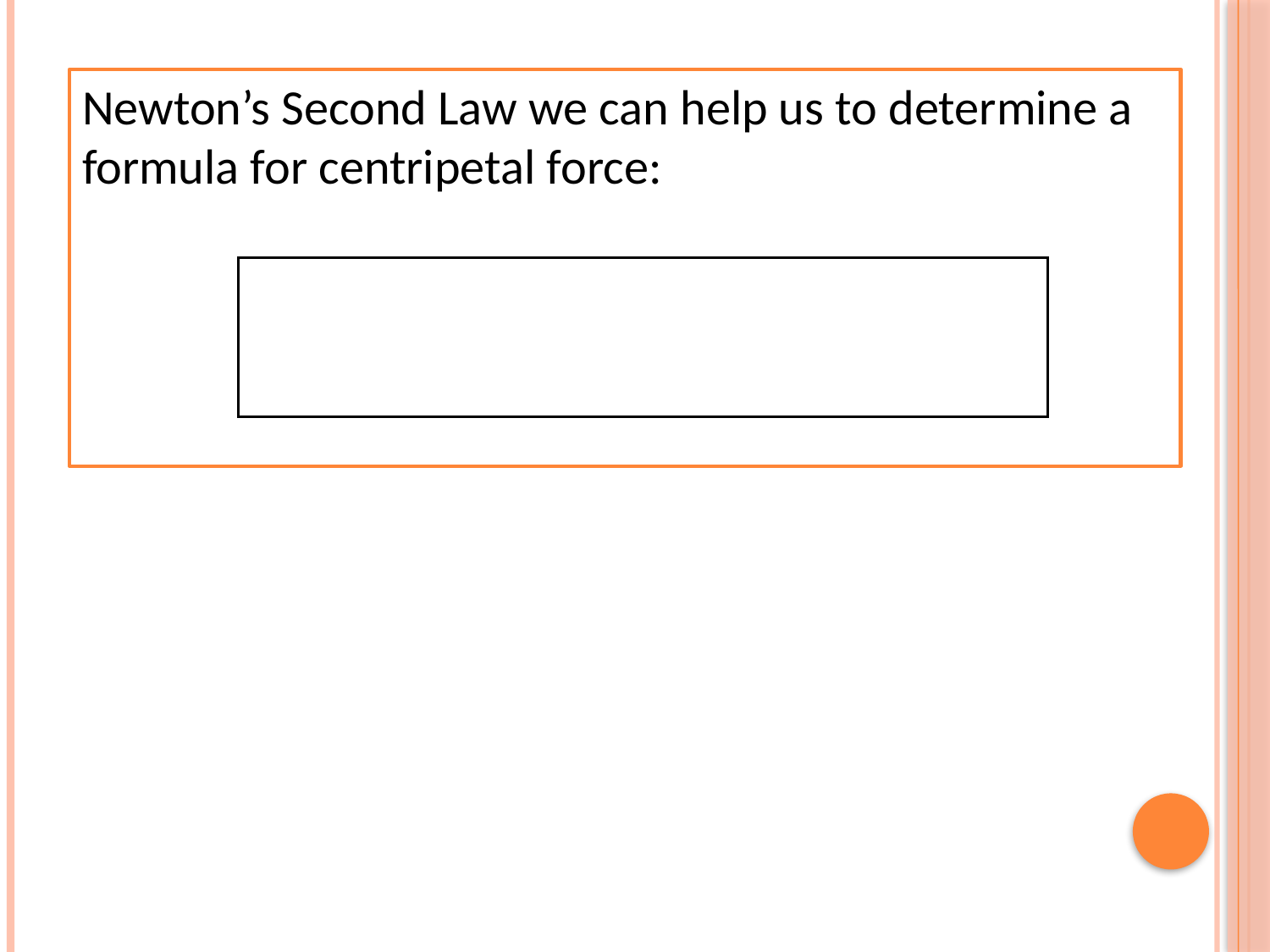

Newton’s Second Law we can help us to determine a formula for centripetal force: